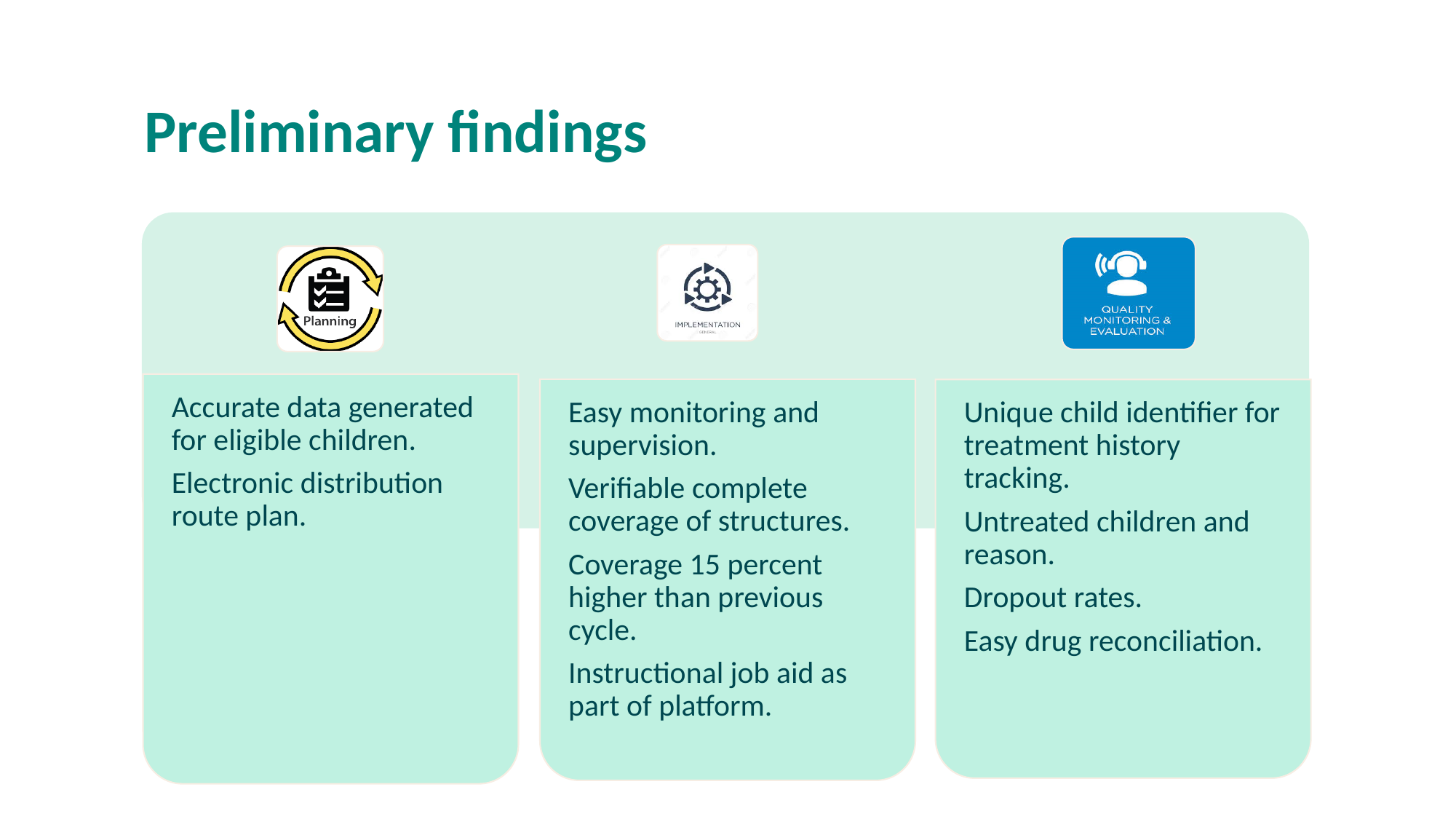

# Preliminary findings
Accurate data generated for eligible children.
Electronic distribution route plan.
Easy monitoring and supervision.
Verifiable complete coverage of structures.
Coverage 15 percent higher than previous cycle.
Instructional job aid as part of platform.
Unique child identifier for treatment history tracking.
Untreated children and reason.
Dropout rates.
Easy drug reconciliation.